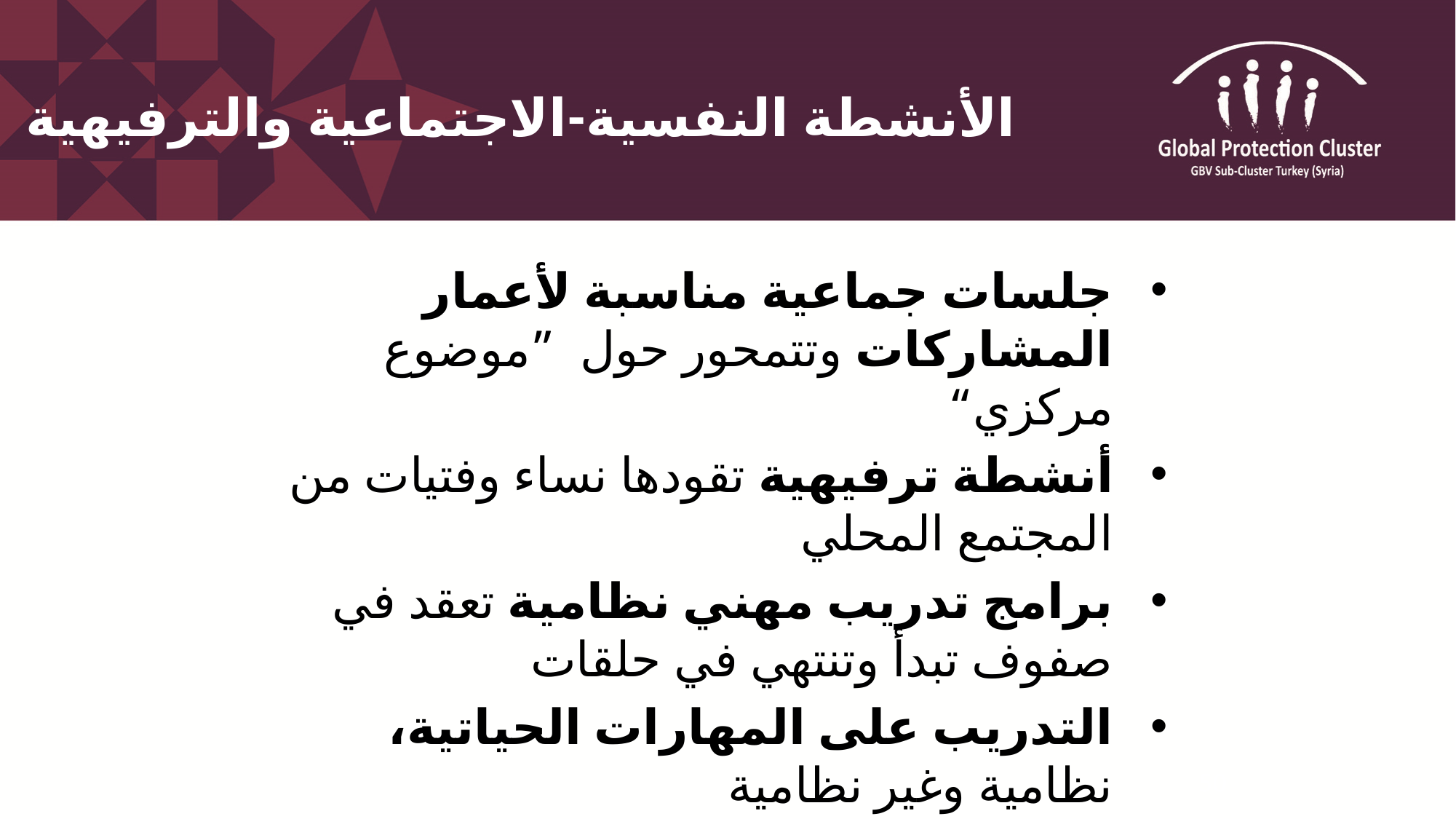

# الأنشطة النفسية-الاجتماعية والترفيهية
جلسات جماعية مناسبة لأعمار المشاركات وتتمحور حول  ”موضوع مركزي“
أنشطة ترفيهية تقودها نساء وفتيات من المجتمع المحلي
برامج تدريب مهني نظامية تعقد في صفوف تبدأ وتنتهي في حلقات
التدريب على المهارات الحياتية، نظامية وغير نظامية
أنشطة كسب الرزق
50